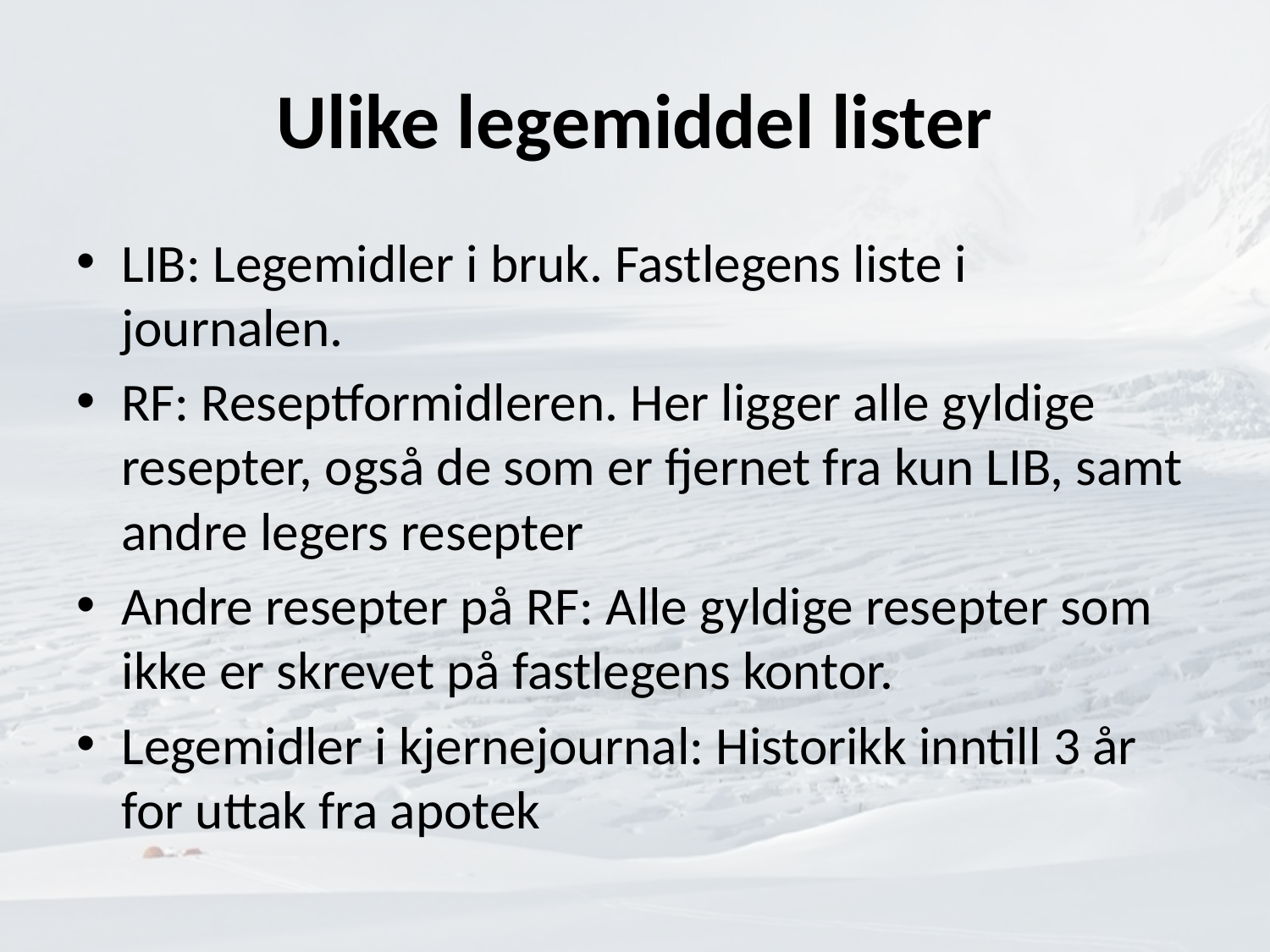

# Ulike legemiddel lister
LIB: Legemidler i bruk. Fastlegens liste i journalen.
RF: Reseptformidleren. Her ligger alle gyldige resepter, også de som er fjernet fra kun LIB, samt andre legers resepter
Andre resepter på RF: Alle gyldige resepter som ikke er skrevet på fastlegens kontor.
Legemidler i kjernejournal: Historikk inntill 3 år for uttak fra apotek